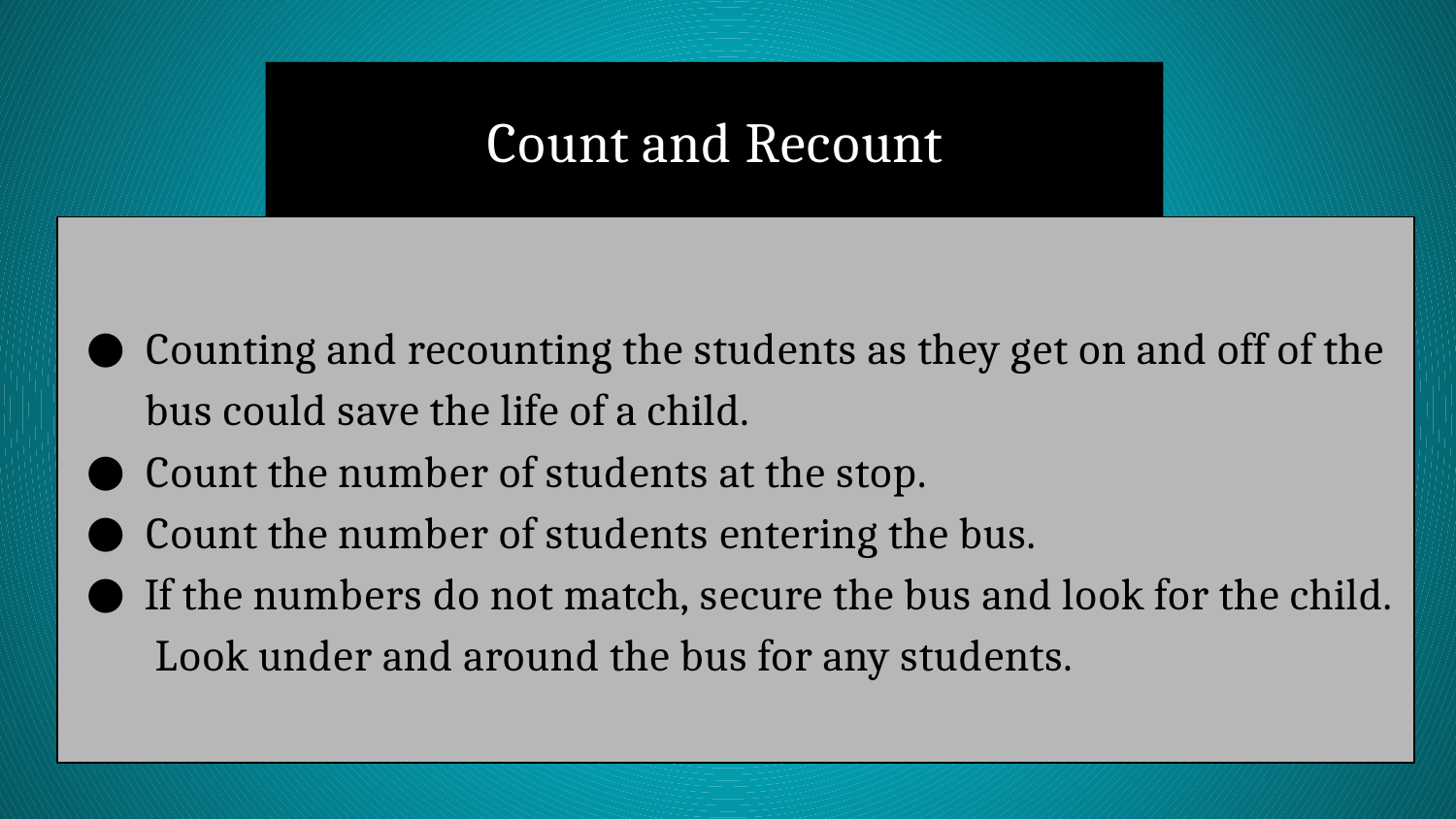

# Count and Recount

Counting and recounting the students as they get on and off of the bus could save the life of a child.
Count the number of students at the stop.
Count the number of students entering the bus.
If the numbers do not match, secure the bus and look for the child.  Look under and around the bus for any students.